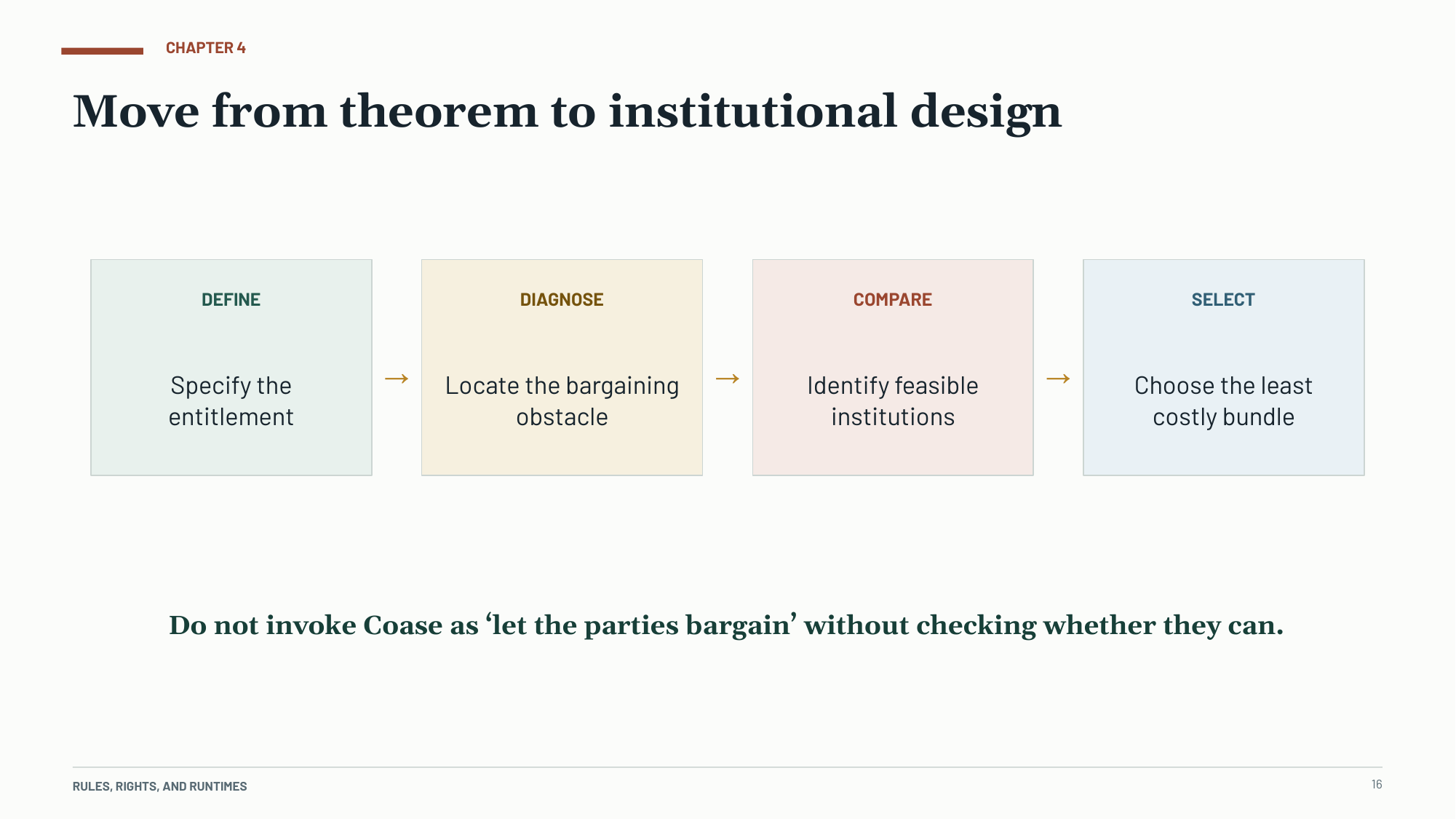

CHAPTER 4

Move from theorem to institutional design

DEFINE
DIAGNOSE
COMPARE
SELECT
Specify the entitlement
→
Locate the bargaining obstacle
→
Identify feasible institutions
→
Choose the least costly bundle
Do not invoke Coase as ‘let the parties bargain’ without checking whether they can.

16
RULES, RIGHTS, AND RUNTIMES